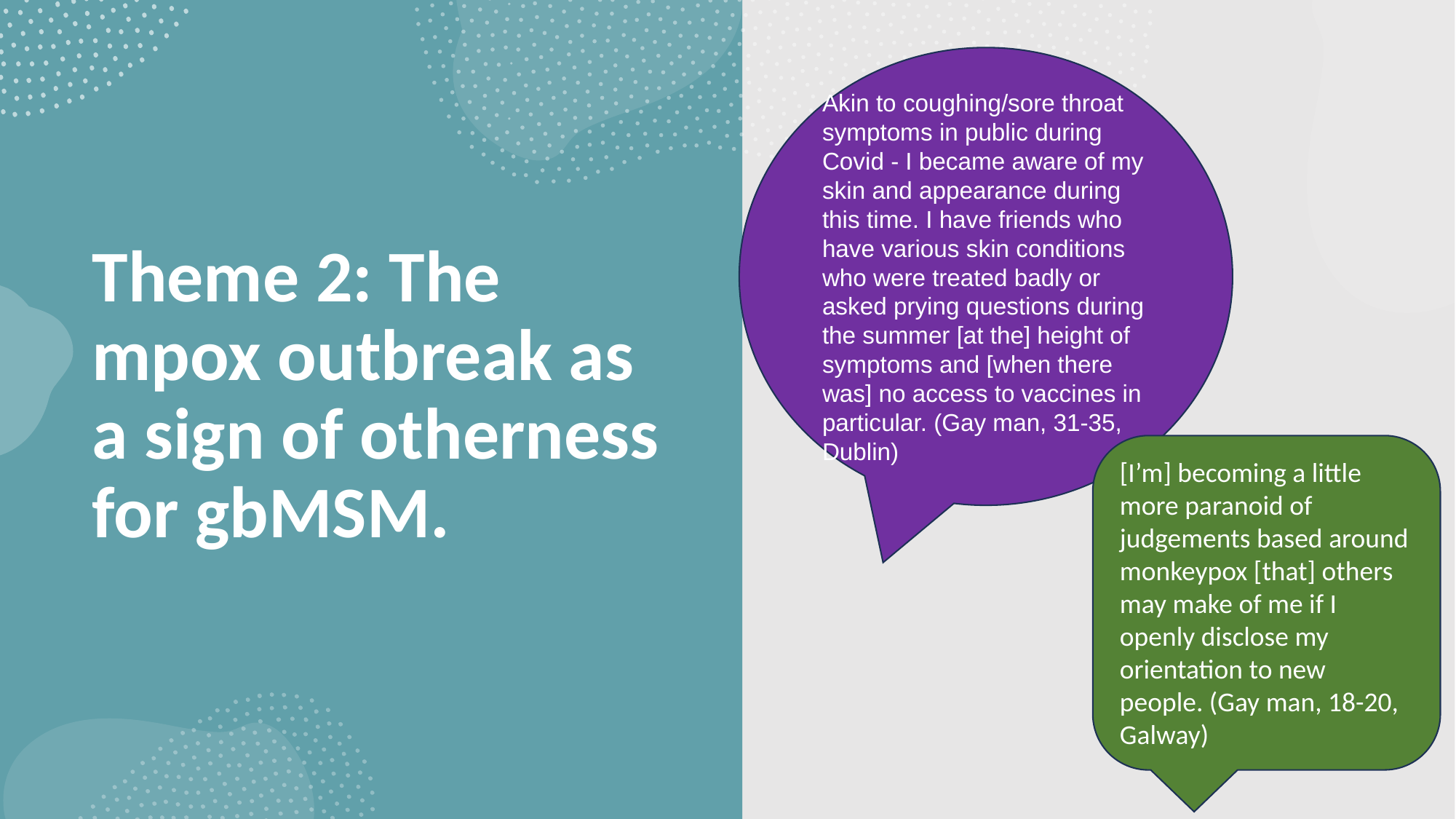

Akin to coughing/sore throat symptoms in public during Covid - I became aware of my skin and appearance during this time. I have friends who have various skin conditions who were treated badly or asked prying questions during the summer [at the] height of symptoms and [when there was] no access to vaccines in particular. (Gay man, 31-35, Dublin)
# Theme 2: The mpox outbreak as a sign of otherness for gbMSM.
[I’m] becoming a little more paranoid of judgements based around monkeypox [that] others may make of me if I openly disclose my orientation to new people. (Gay man, 18-20, Galway)